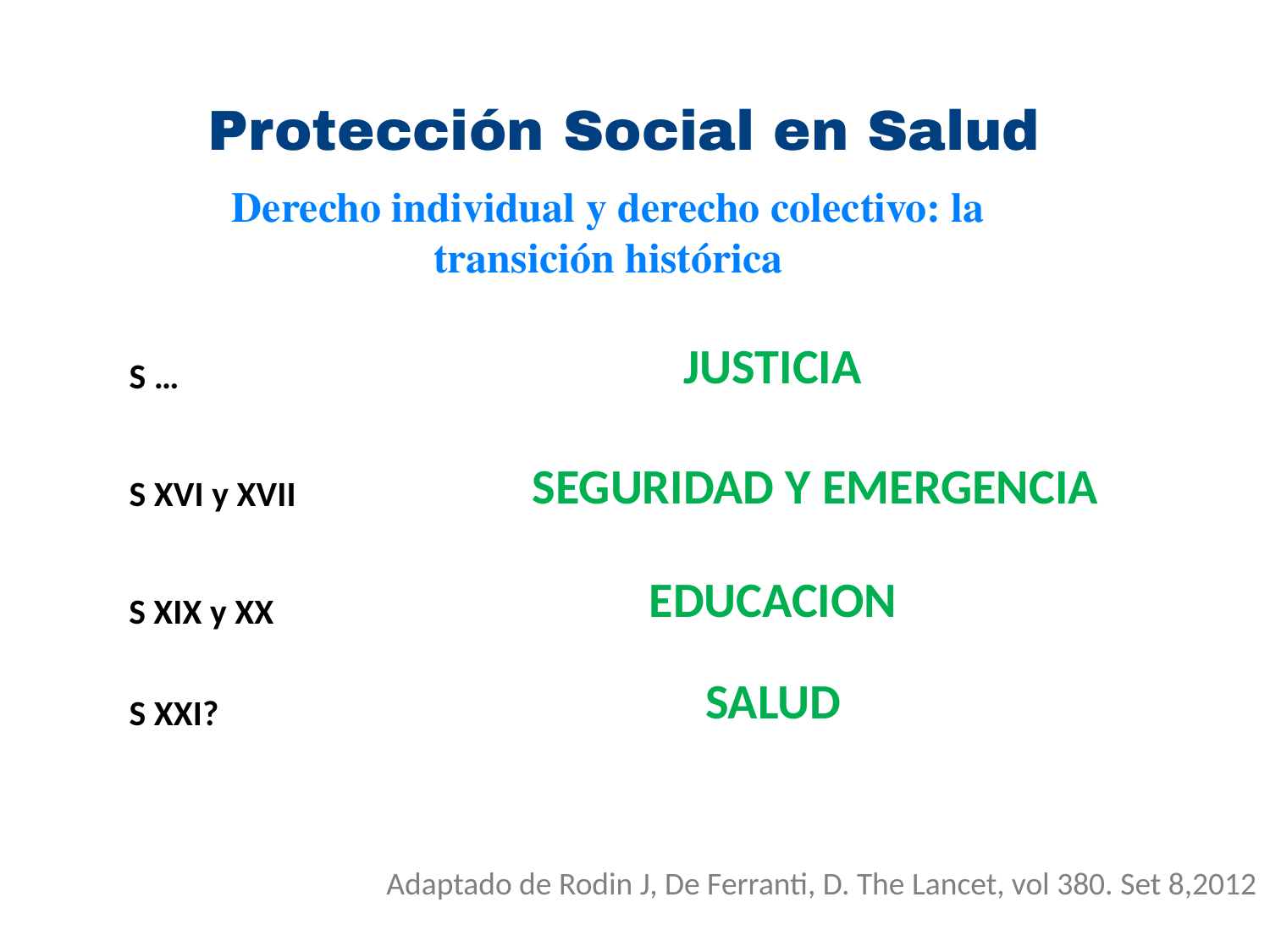

Protección Social en Salud
Derecho individual y derecho colectivo: la transición histórica
JUSTICIA
S …
SEGURIDAD Y EMERGENCIA
S XVI y XVII
EDUCACION
S XIX y XX
SALUD
S XXI?
Adaptado de Rodin J, De Ferranti, D. The Lancet, vol 380. Set 8,2012